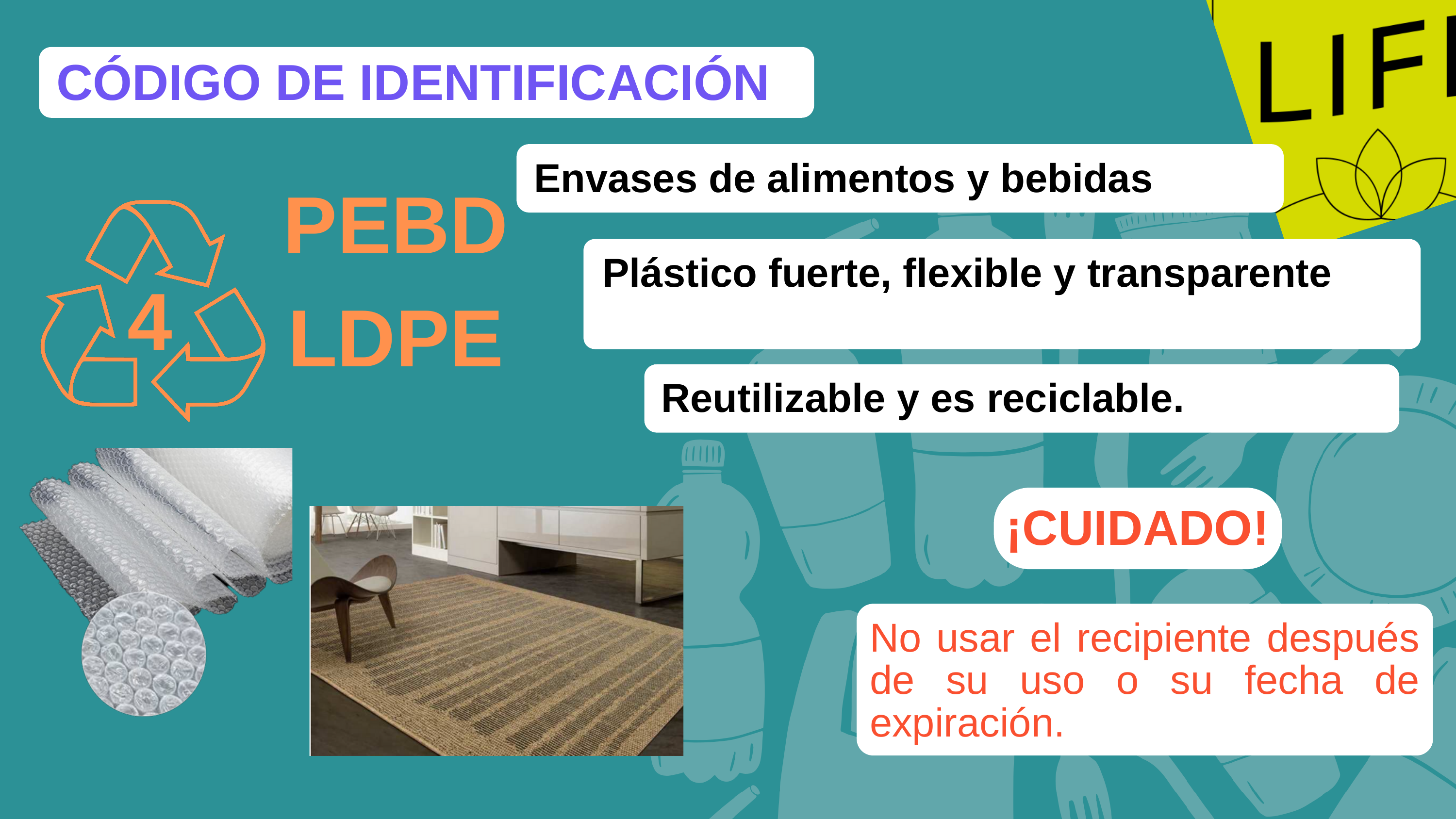

CÓDIGO DE IDENTIFICACIÓN

Envases de alimentos y bebidas
PEBD
LDPE

4

Plástico fuerte, flexible y transparente

Reutilizable y es reciclable.

¡CUIDADO!

No usar el recipiente después de su uso o su fecha de expiración.